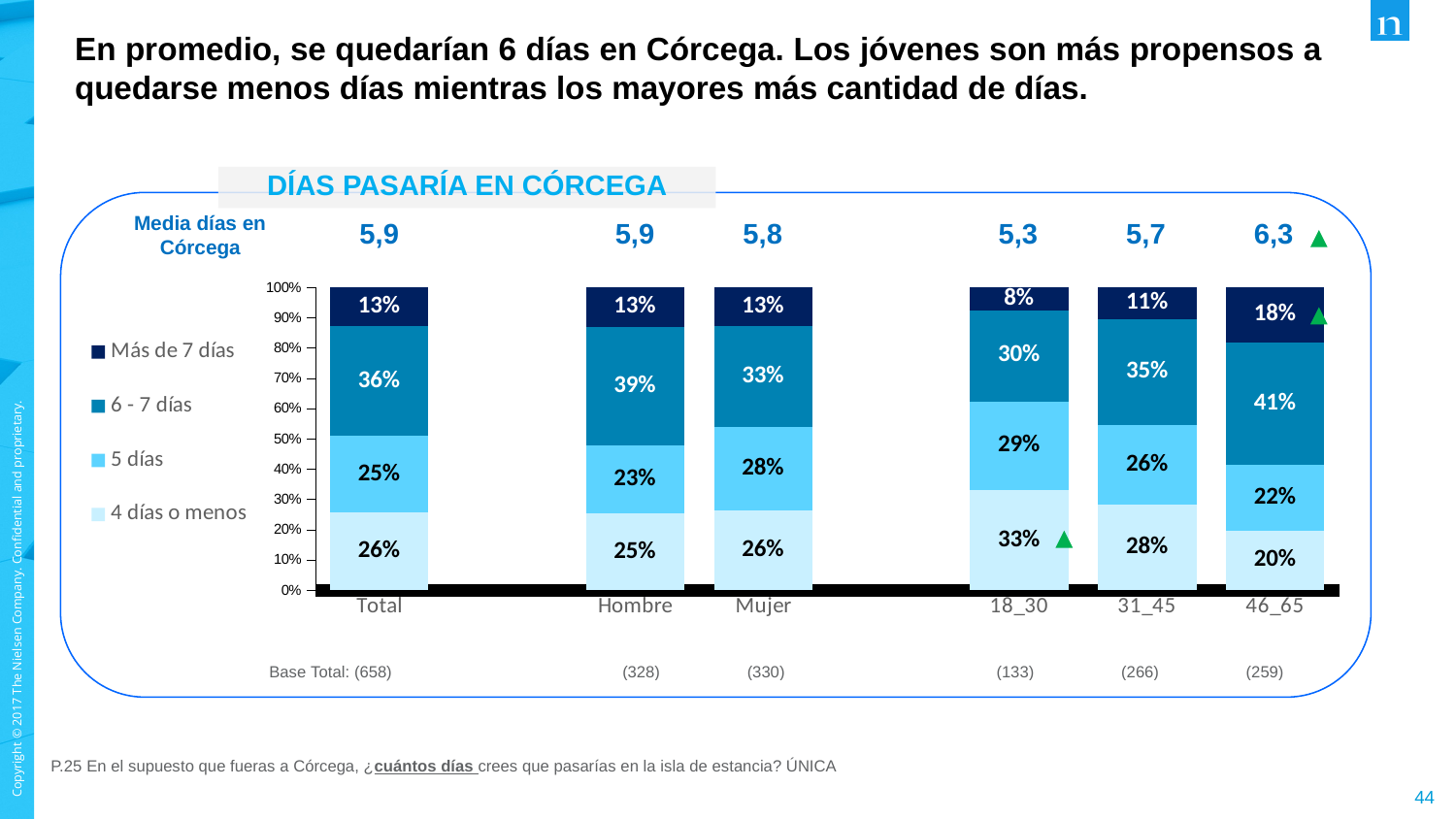

En promedio, se quedarían 6 días en Córcega. Los jóvenes son más propensos a quedarse menos días mientras los mayores más cantidad de días.
DÍAS PASARÍA EN CÓRCEGA

Media días en Córcega
| 5,9 |  | 5,9 | 5,8 |  | 5,3 | 5,7 | 6,3 |
| --- | --- | --- | --- | --- | --- | --- | --- |

### Chart

| Category | 4 días o menos | 5 días | 6 - 7 días | Más de 7 días |
|---|---|---|---|---|
| Total | 0.258 | 0.251 | 0.362 | 0.129 |
|  | None | None | None | None |
| Hombre | 0.253 | 0.226 | 0.39 | 0.131 |
| Mujer | 0.264 | 0.276 | 0.333 | 0.127 |
|  | None | None | None | None |
| 18_30 | 0.331 | 0.293 | 0.301 | 0.075 |
| 31_45 | 0.282 | 0.263 | 0.35 | 0.105 |
| 46_65 | 0.197 | 0.216 | 0.405 | 0.181 |

| (328) | (330) |  | (133) | (266) | (259) |
| --- | --- | --- | --- | --- | --- |
Base Total: (658)
P.25 En el supuesto que fueras a Córcega, ¿cuántos días crees que pasarías en la isla de estancia? ÚNICA